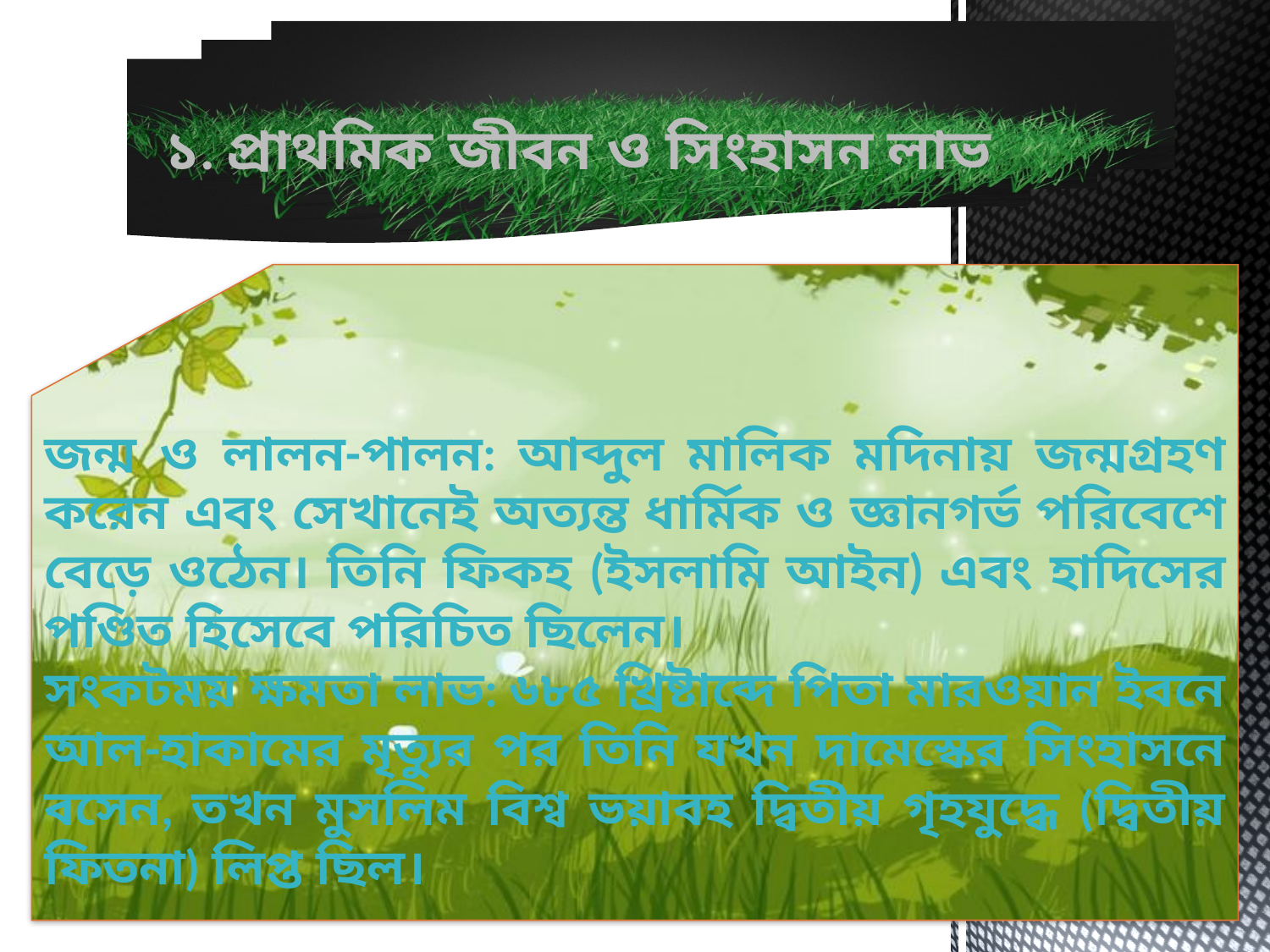

১. প্রাথমিক জীবন ও সিংহাসন লাভ
জন্ম ও লালন-পালন: আব্দুল মালিক মদিনায় জন্মগ্রহণ করেন এবং সেখানেই অত্যন্ত ধার্মিক ও জ্ঞানগর্ভ পরিবেশে বেড়ে ওঠেন। তিনি ফিকহ (ইসলামি আইন) এবং হাদিসের পণ্ডিত হিসেবে পরিচিত ছিলেন।
সংকটময় ক্ষমতা লাভ: ৬৮৫ খ্রিষ্টাব্দে পিতা মারওয়ান ইবনে আল-হাকামের মৃত্যুর পর তিনি যখন দামেস্কের সিংহাসনে বসেন, তখন মুসলিম বিশ্ব ভয়াবহ দ্বিতীয় গৃহযুদ্ধে (দ্বিতীয় ফিতনা) লিপ্ত ছিল।